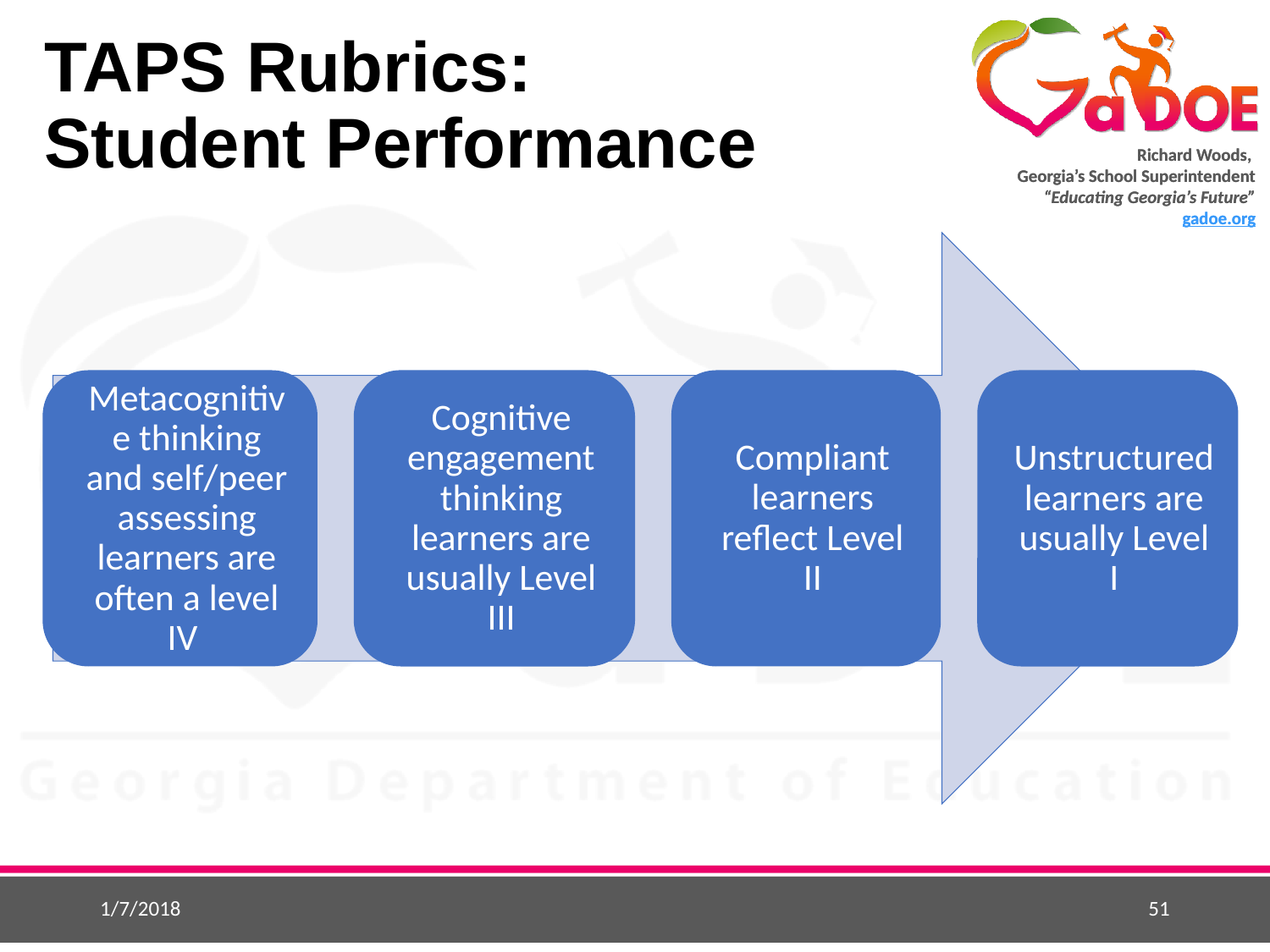

# TAPS Rubrics: Student Performance
Metacognitive thinking and self/peer assessing learners are often a level IV
Cognitive engagement thinking learners are usually Level III
Compliant learners reflect Level II
Unstructured learners are usually Level I
1/7/2018
51